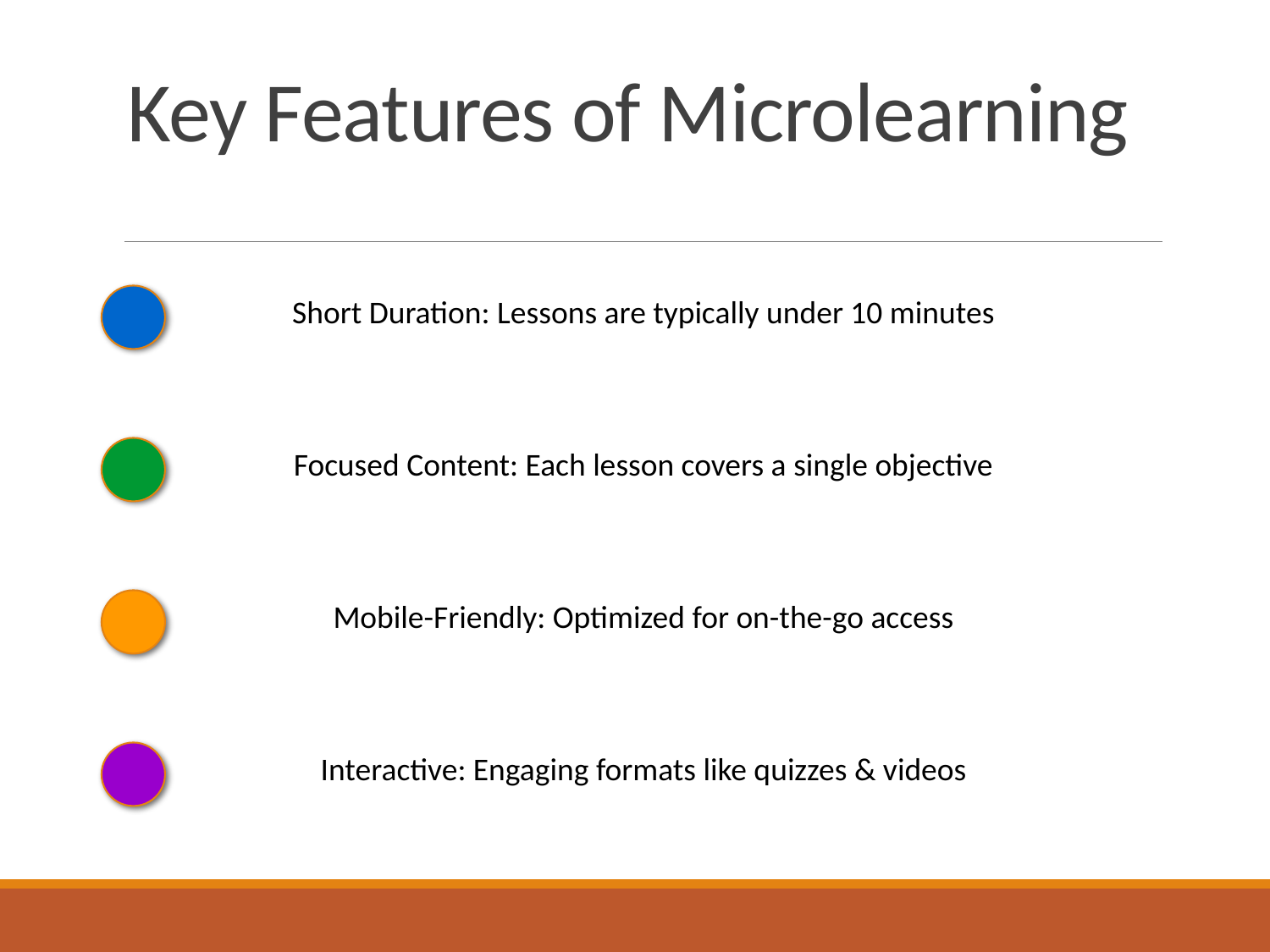

# Key Features of Microlearning

Short Duration: Lessons are typically under 10 minutes

Focused Content: Each lesson covers a single objective

Mobile-Friendly: Optimized for on-the-go access

Interactive: Engaging formats like quizzes & videos